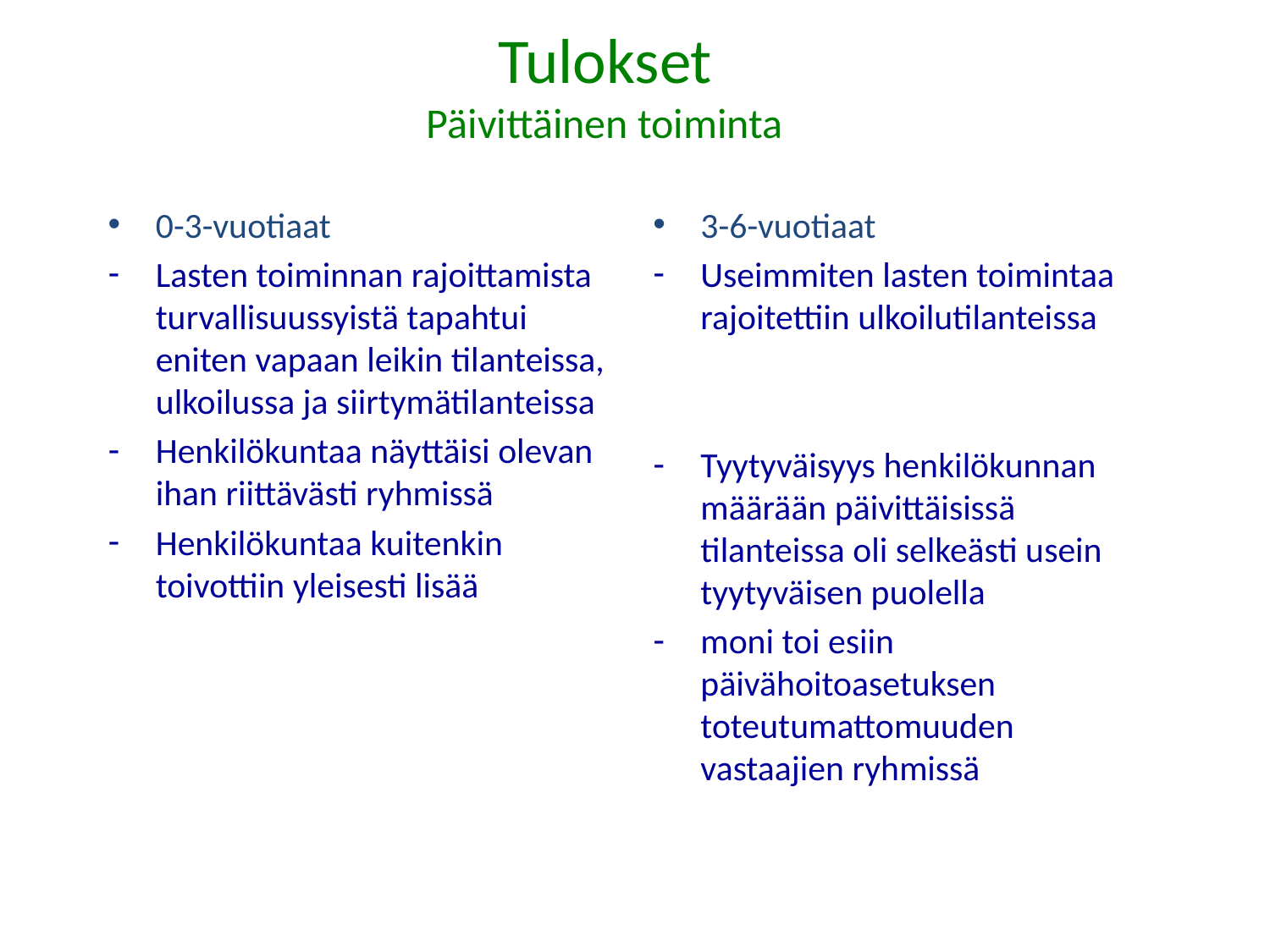

# Tulokset Päivittäinen toiminta
0-3-vuotiaat
Lasten toiminnan rajoittamista turvallisuussyistä tapahtui eniten vapaan leikin tilanteissa, ulkoilussa ja siirtymätilanteissa
Henkilökuntaa näyttäisi olevan ihan riittävästi ryhmissä
Henkilökuntaa kuitenkin toivottiin yleisesti lisää
3-6-vuotiaat
Useimmiten lasten toimintaa rajoitettiin ulkoilutilanteissa

Tyytyväisyys henkilökunnan määrään päivittäisissä tilanteissa oli selkeästi usein tyytyväisen puolella
moni toi esiin päivähoitoasetuksen toteutumattomuuden vastaajien ryhmissä